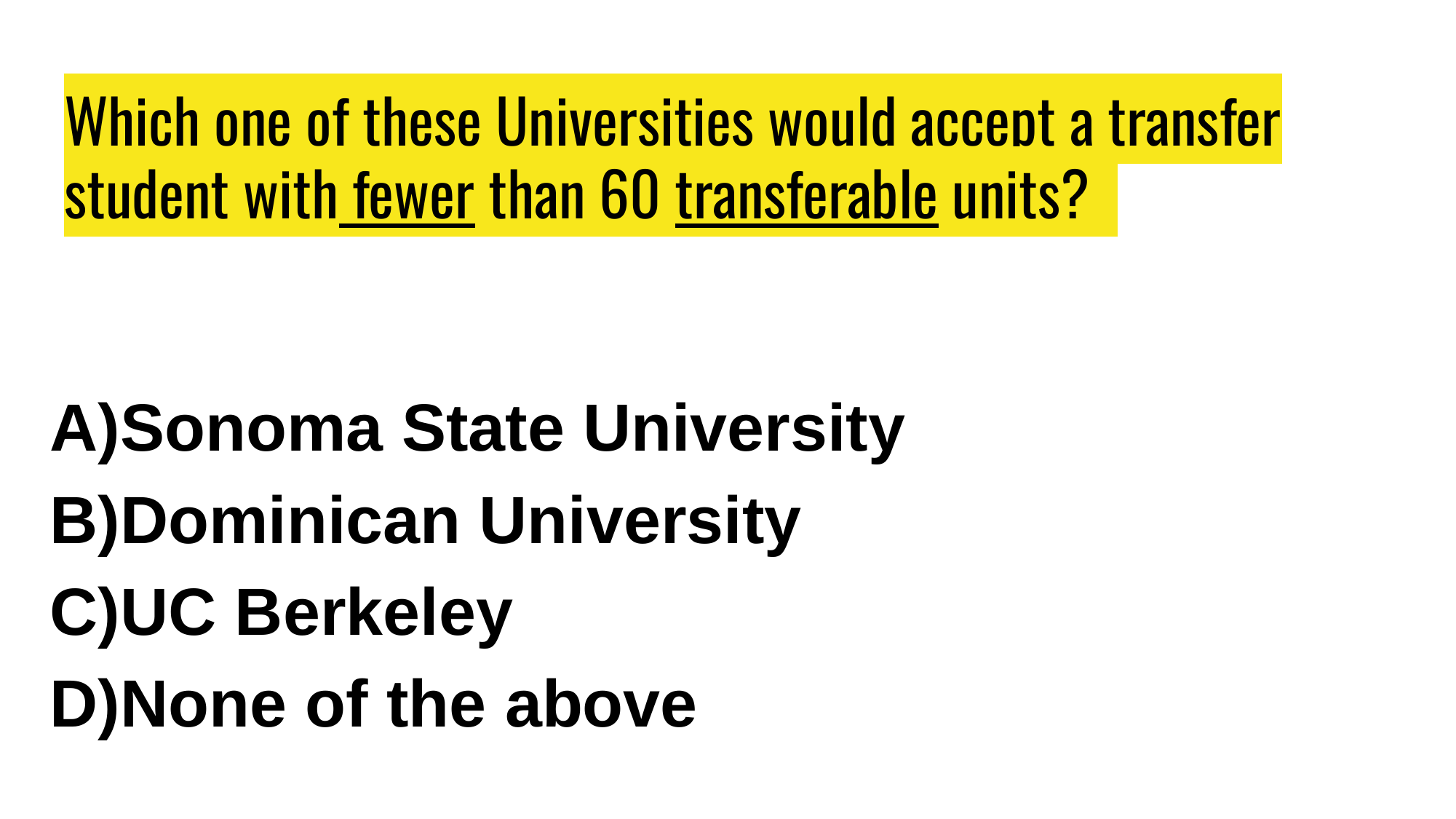

# Which one of these Universities would accept a transfer student with fewer than 60 transferable units?

Sonoma State University
Dominican University
UC Berkeley
None of the above